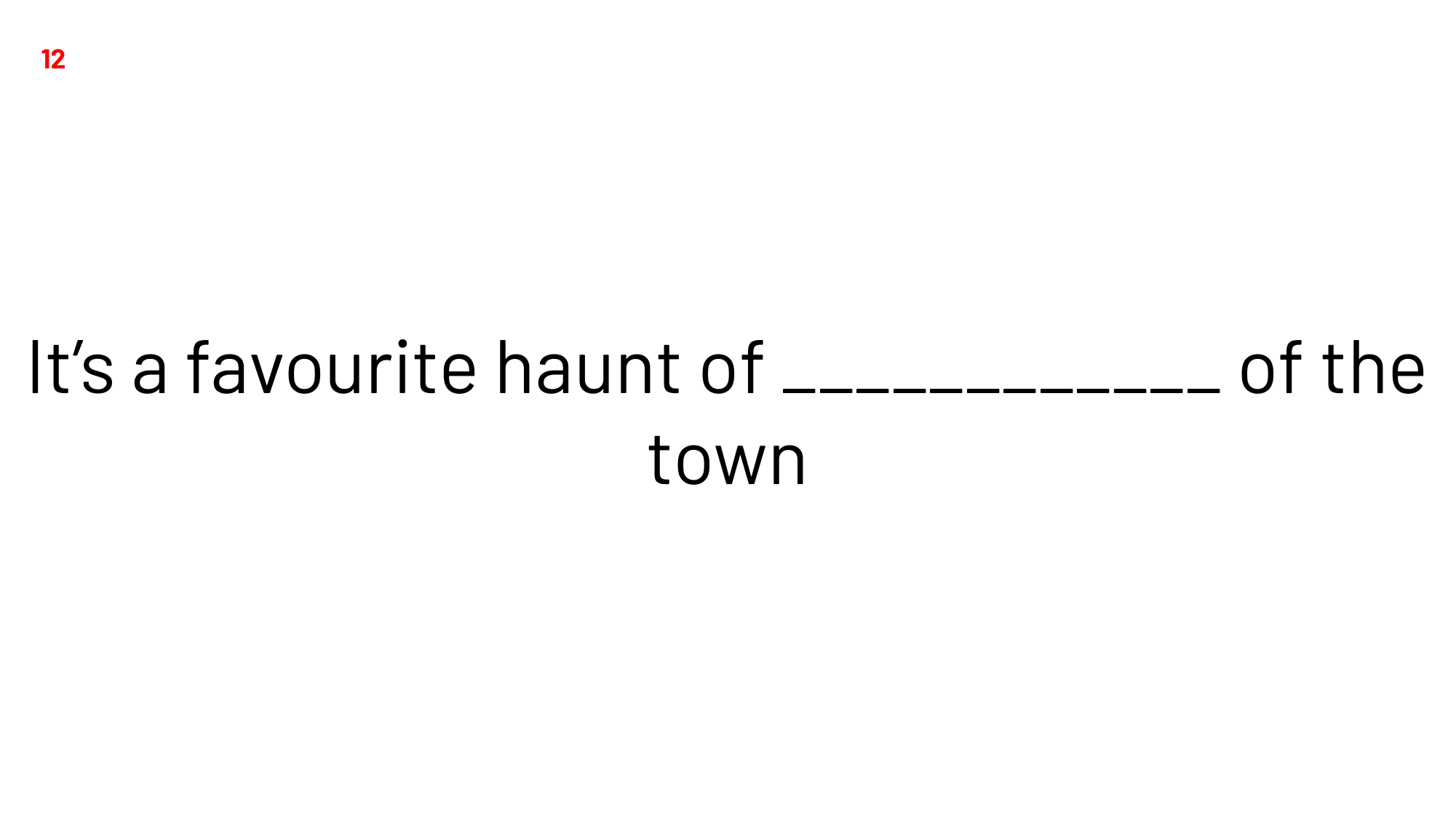

12
It’s a favourite haunt of ____________ of the town